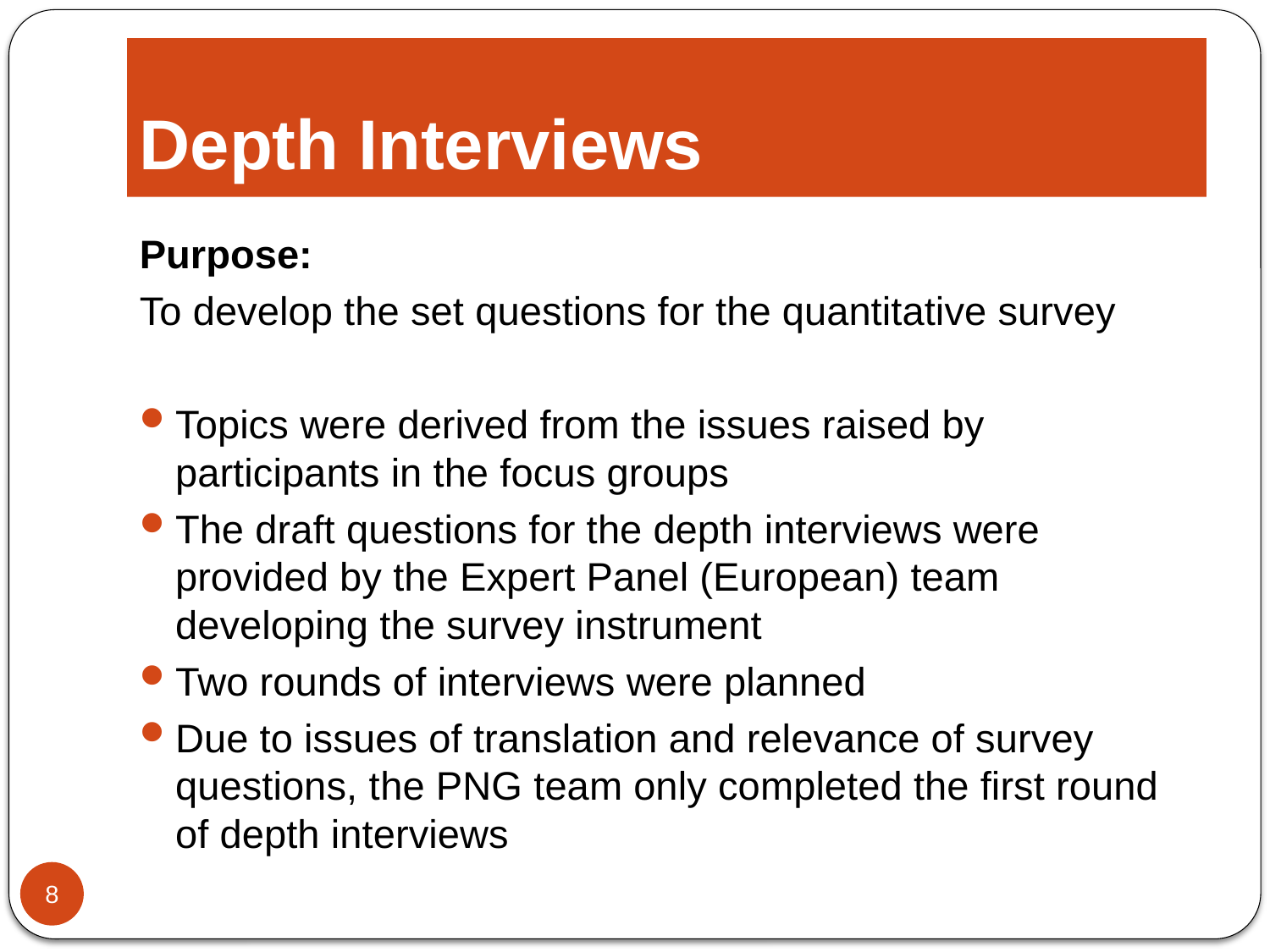

# Depth Interviews
Purpose:
To develop the set questions for the quantitative survey

Topics were derived from the issues raised by participants in the focus groups
The draft questions for the depth interviews were provided by the Expert Panel (European) team developing the survey instrument
Two rounds of interviews were planned
Due to issues of translation and relevance of survey questions, the PNG team only completed the first round of depth interviews
8